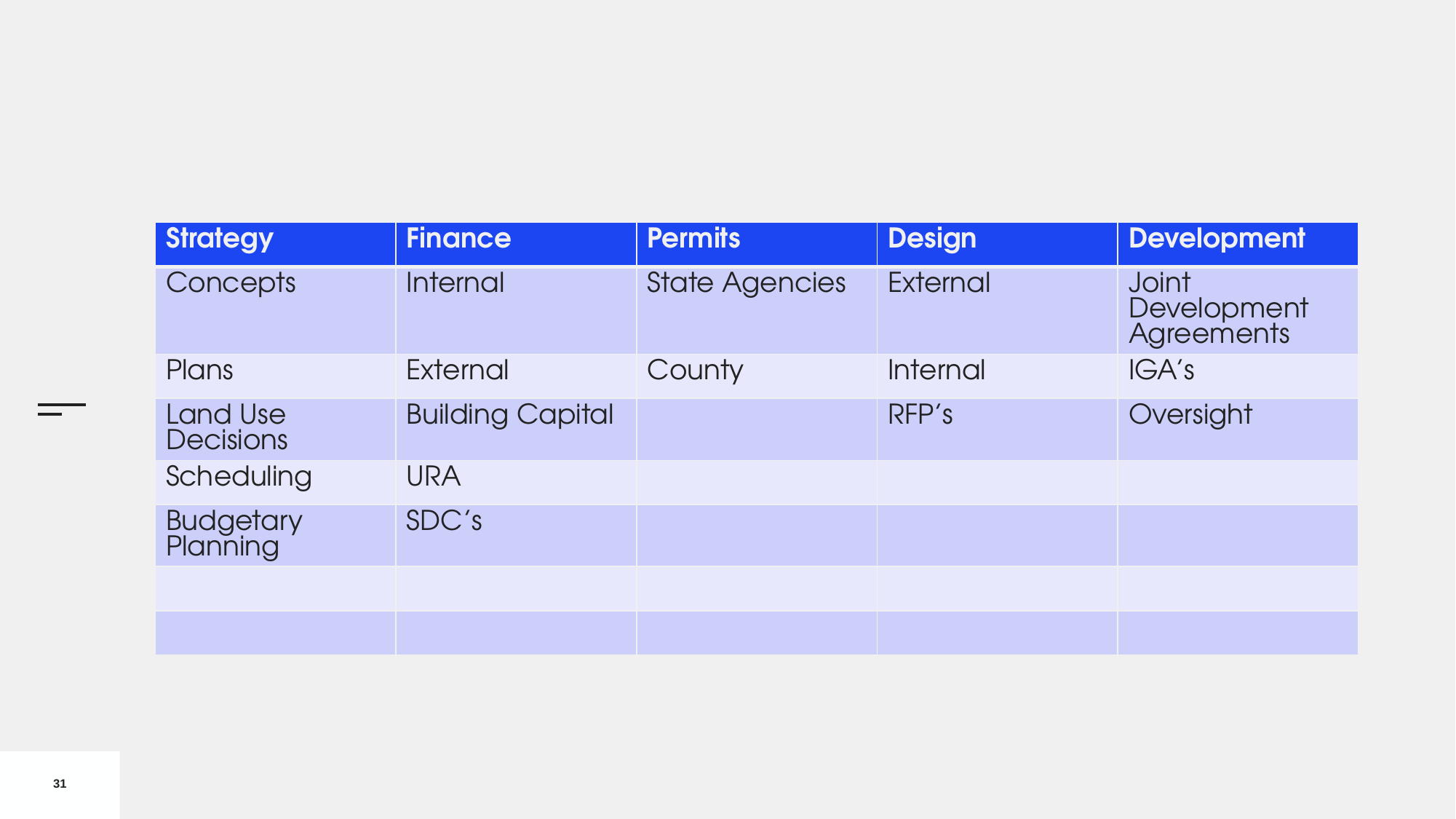

| Strategy | Finance | Permits | Design | Development |
| --- | --- | --- | --- | --- |
| Concepts | Internal | State Agencies | External | Joint Development Agreements |
| Plans | External | County | Internal | IGA’s |
| Land Use Decisions | Building Capital |  | RFP’s | Oversight |
| Scheduling | URA |  |  |  |
| Budgetary Planning | SDC’s |  |  |  |
|  |  |  |  |  |
|  |  |  |  |  |